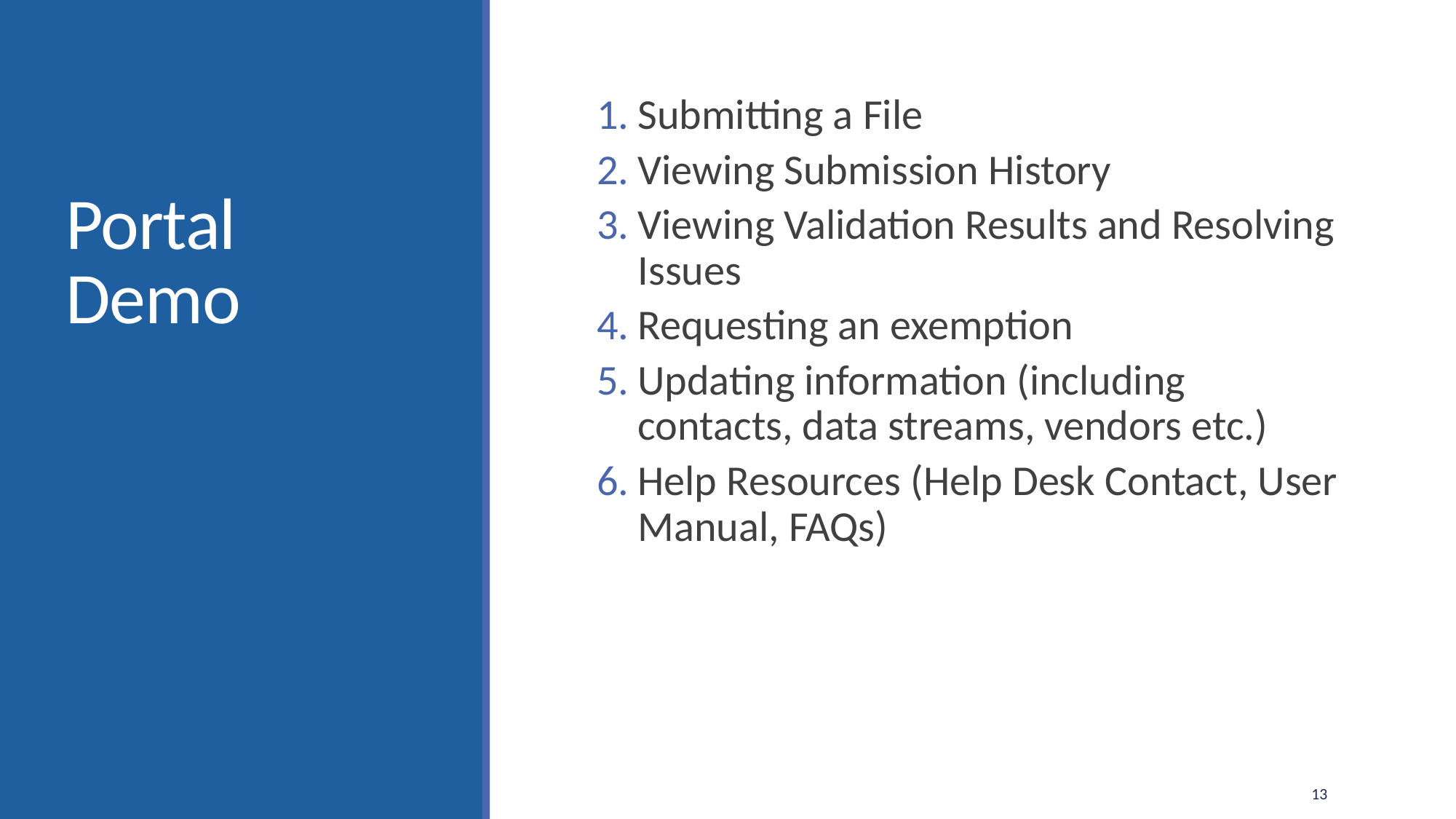

# Portal Demo
Submitting a File
Viewing Submission History
Viewing Validation Results and Resolving Issues
Requesting an exemption
Updating information (including contacts, data streams, vendors etc.)
Help Resources (Help Desk Contact, User Manual, FAQs)

13